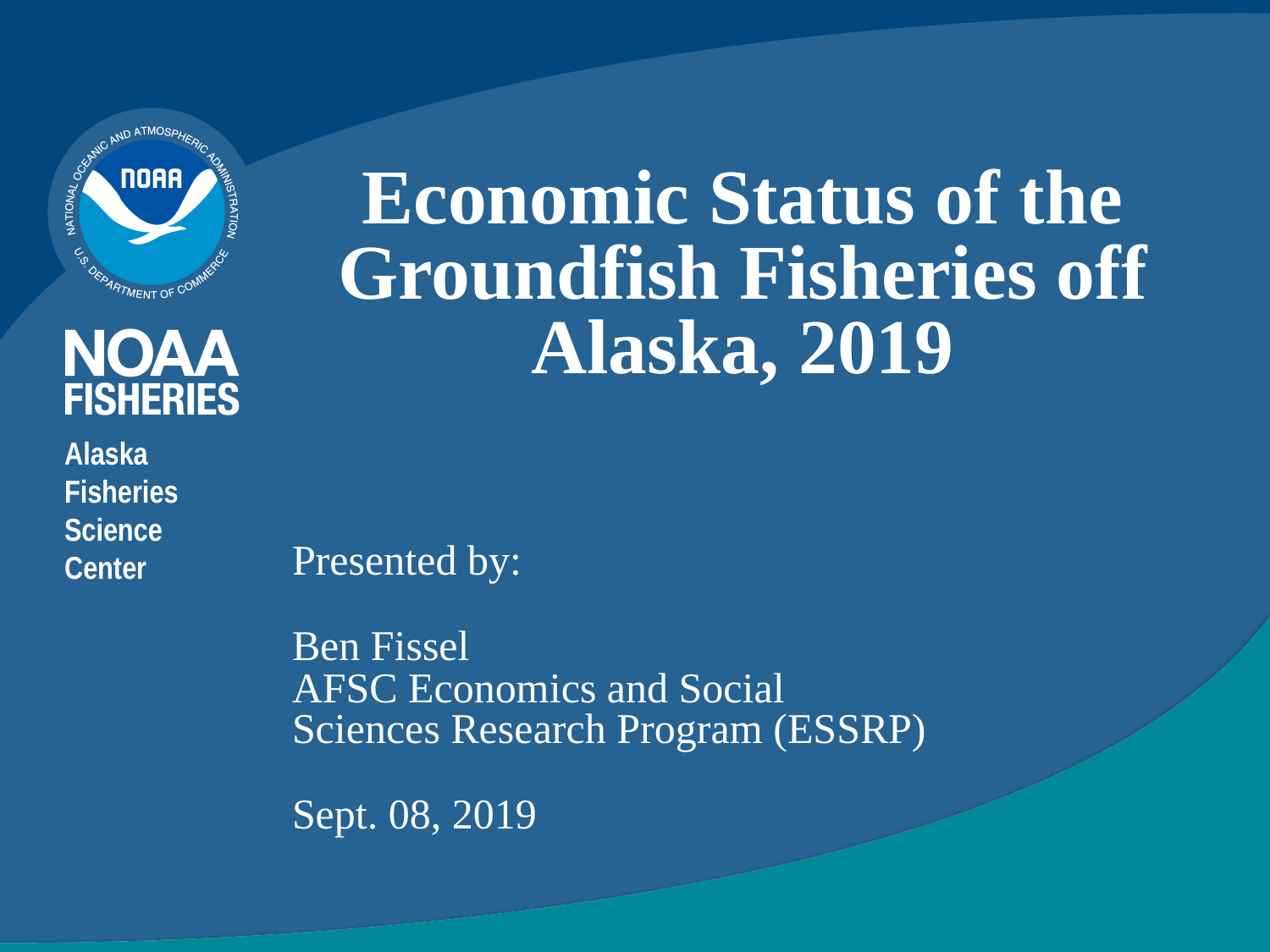

# Economic Status of the Groundfish Fisheries off Alaska, 2019
Alaska Fisheries Science Center
Presented by:

Ben Fissel
AFSC Economics and Social Sciences Research Program (ESSRP)

Sept. 08, 2019